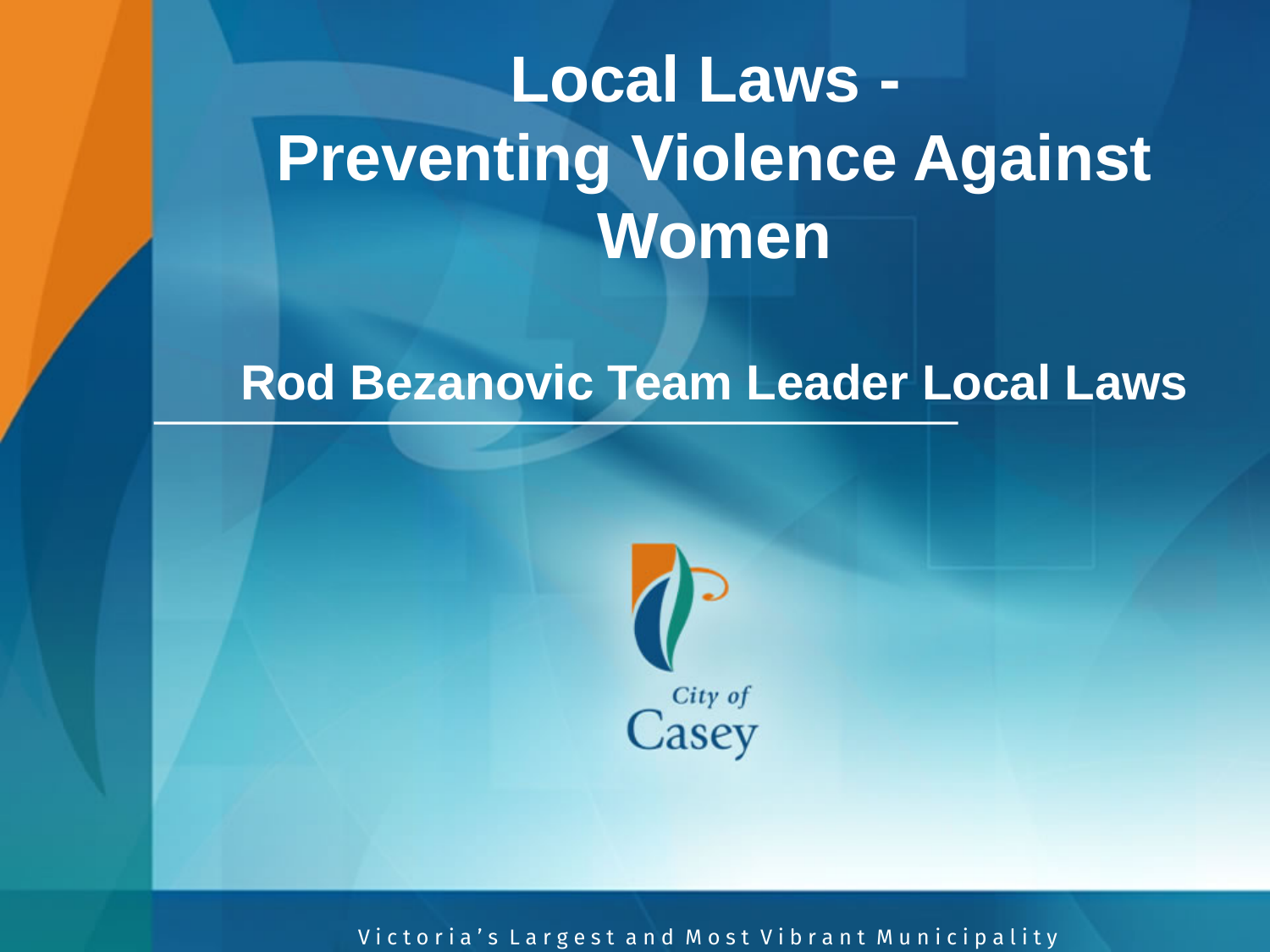

# Local Laws - Preventing Violence Against Women Rod Bezanovic Team Leader Local Laws